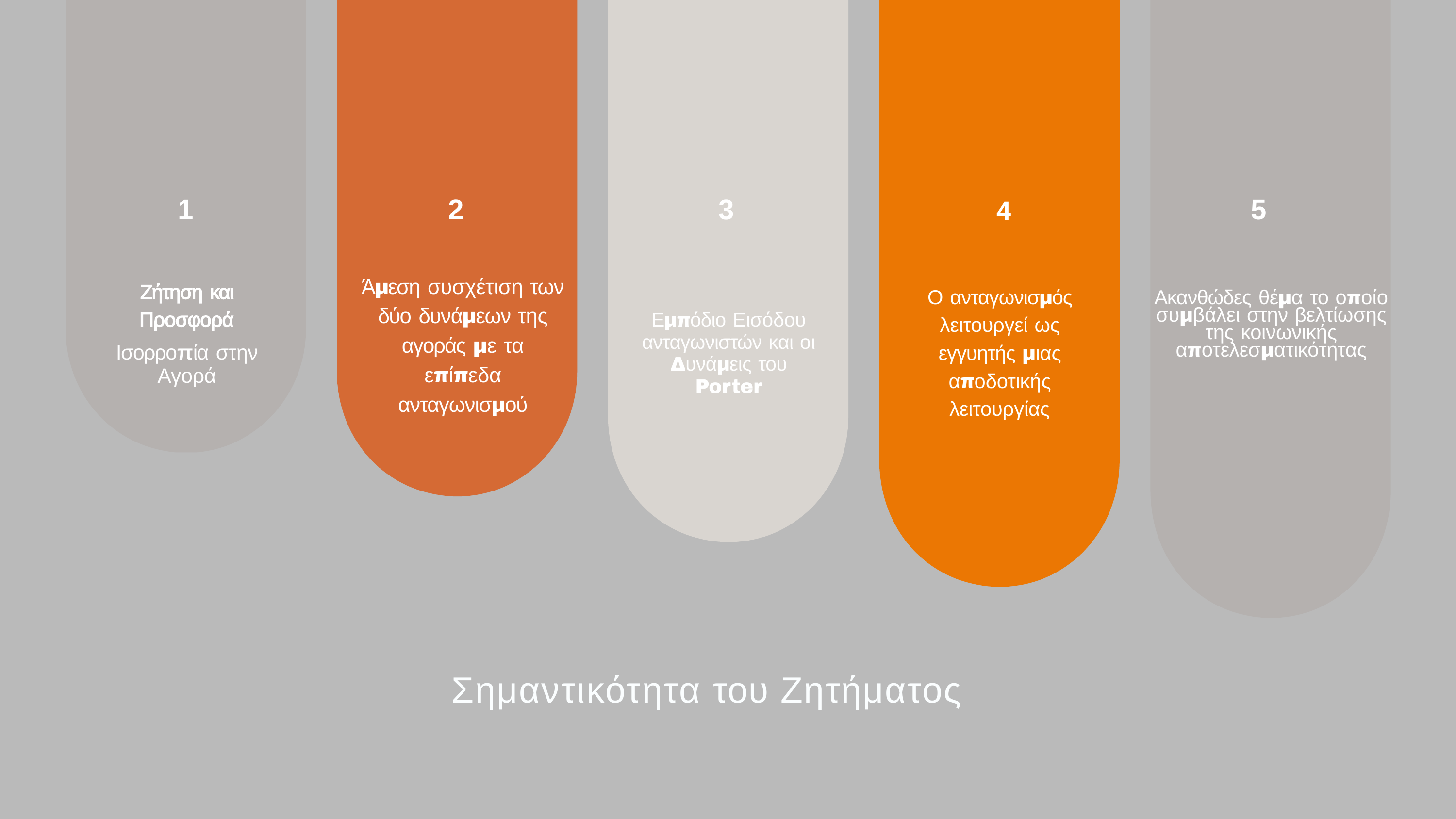

1
2
3
5
4
Άμεση συσχέτιση των δύο δυνάμεων της αγοράς με τα
επίπεδα ανταγωνισμού
Ζήτηση και Προσφορά
Ισορροπία στην Αγορά
Ο ανταγωνισμός λειτουργεί ως εγγυητής μιας αποδοτικής λειτουργίας
Ακανθώδες θέμα το οποίο συμβάλει στην βελτίωσης της κοινωνικής αποτελεσματικότητας
Εμπόδιο Εισόδου ανταγωνιστών και οι Δυνάμεις του Porter
Σημαντικότητα του Ζητήματος